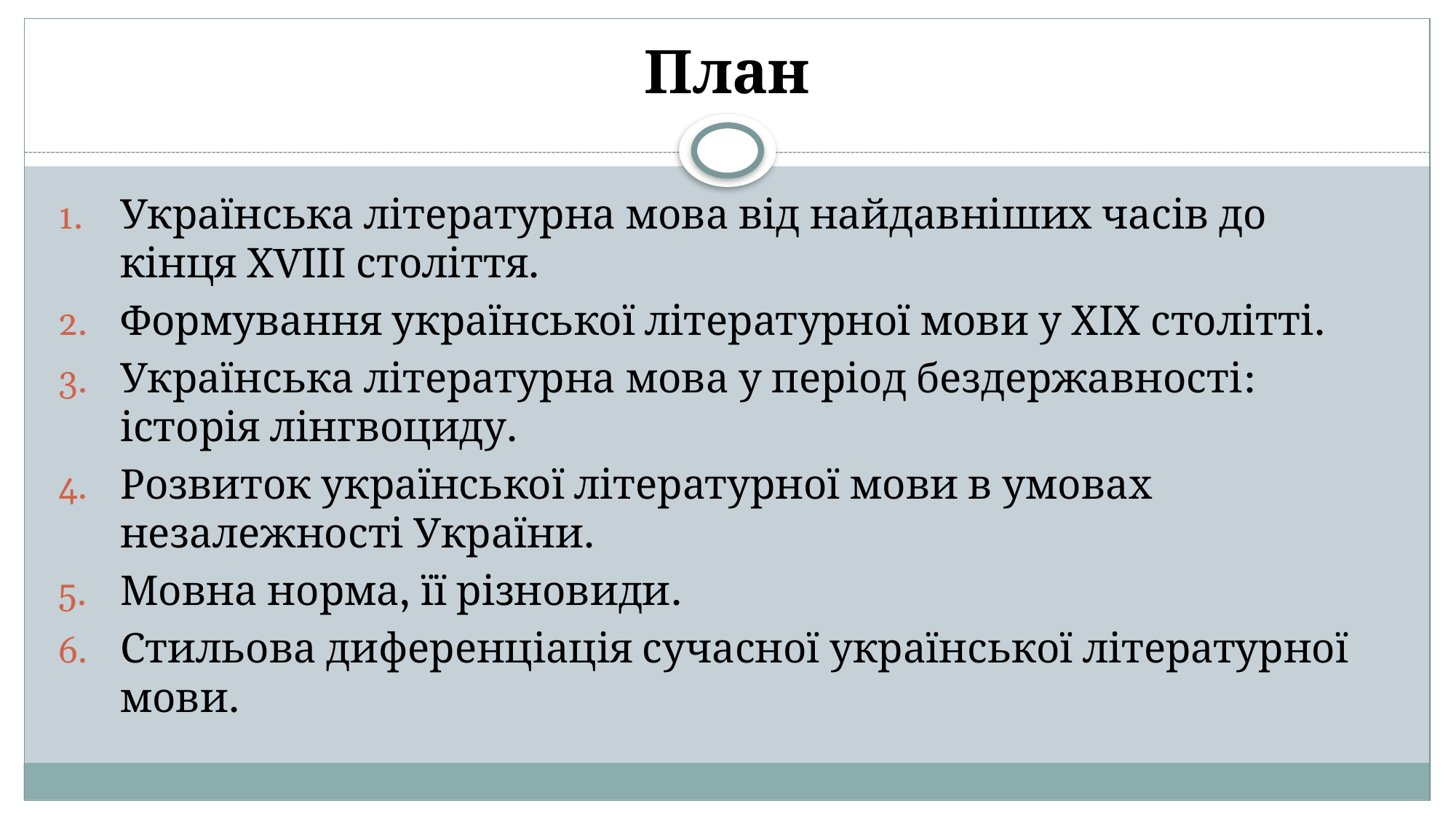

# План
Українська літературна мова від найдавніших часів до кінця ХVІІІ століття.
Формування української літературної мови у ХІХ столітті.
Українська літературна мова у період бездержавності: історія лінгвоциду.
Розвиток української літературної мови в умовах незалежності України.
Мовна норма, її різновиди.
Стильова диференціація сучасної української літературної мови.